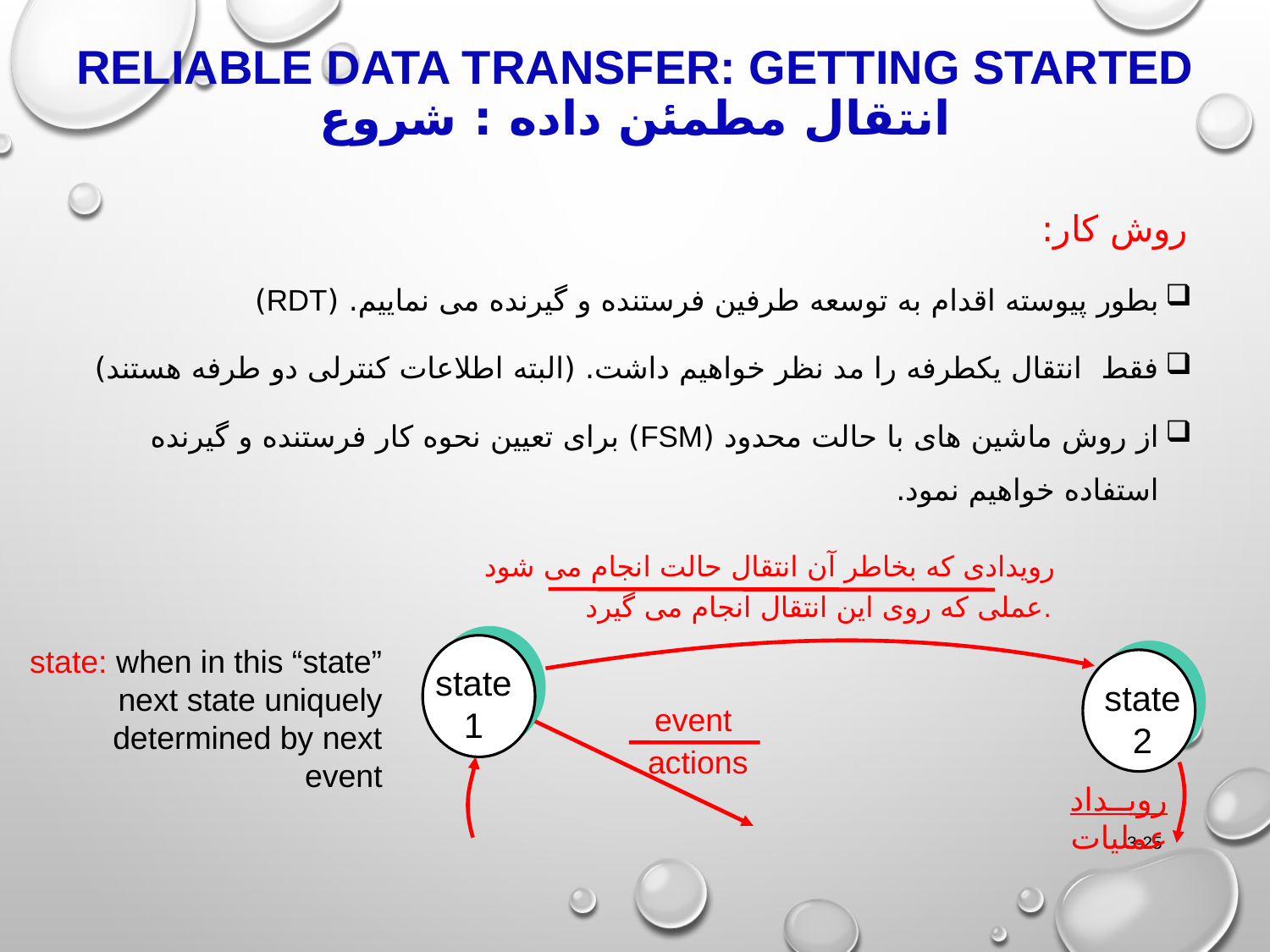

# Reliable data transfer: getting started انتقال مطمئن داده : شروع
روش کار:
بطور پیوسته اقدام به توسعه طرفین فرستنده و گیرنده می نماییم. (rdt)
فقط  انتقال یکطرفه را مد نظر خواهیم داشت. (البته اطلاعات کنترلی دو طرفه هستند)
از روش ماشین های با حالت محدود (FSM) برای تعیین نحوه کار فرستنده و گیرنده استفاده خواهیم نمود.
رویدادی که بخاطر آن انتقال حالت انجام می شود
عملی که روی این انتقال انجام می گیرد.

state
1

state: when in this “state” next state uniquely determined by next event

state
2
event
actions

رویــداد
عملیات
3-25